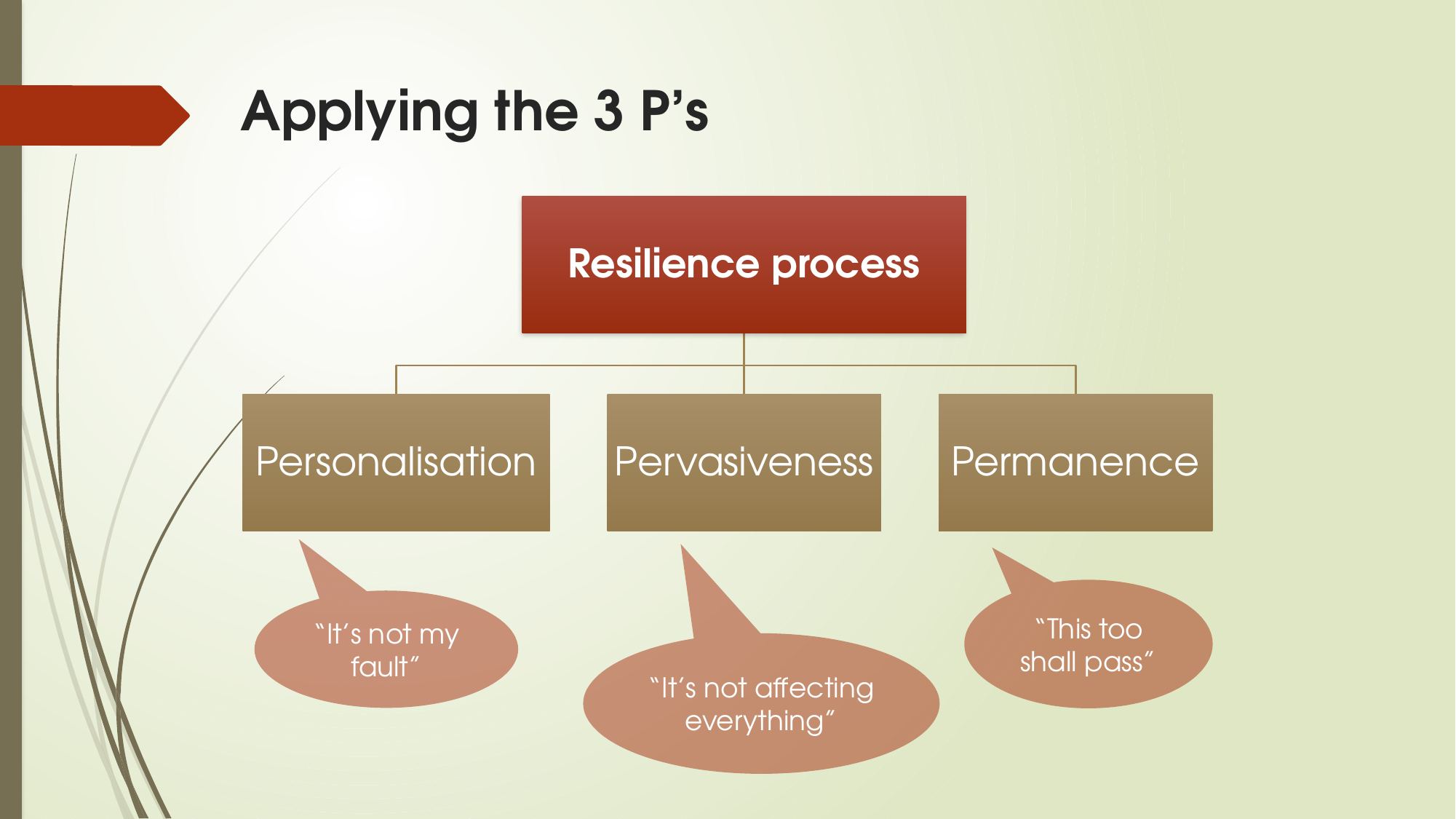

Resilience process
Personalisation
Pervasiveness
Permanence
# Applying the 3 P’s
“This too shall pass”
“It’s not my fault”
“It’s not affecting everything”